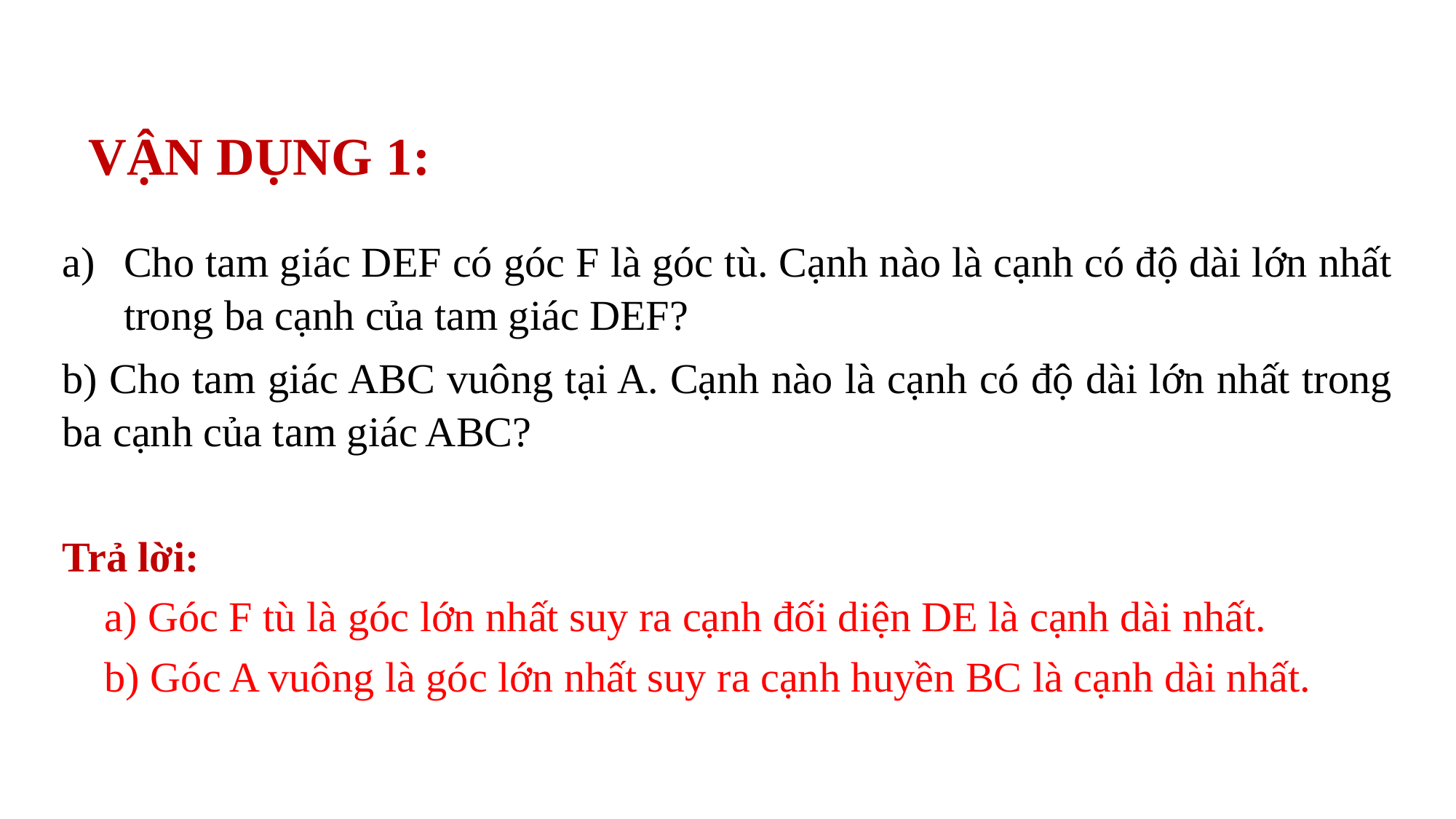

VẬN DỤNG 1:
Cho tam giác DEF có góc F là góc tù. Cạnh nào là cạnh có độ dài lớn nhất trong ba cạnh của tam giác DEF?

b) Cho tam giác ABC vuông tại A. Cạnh nào là cạnh có độ dài lớn nhất trong ba cạnh của tam giác ABC?
Trả lời:

    a) Góc F tù là góc lớn nhất suy ra cạnh đối diện DE là cạnh dài nhất.

    b) Góc A vuông là góc lớn nhất suy ra cạnh huyền BC là cạnh dài nhất.